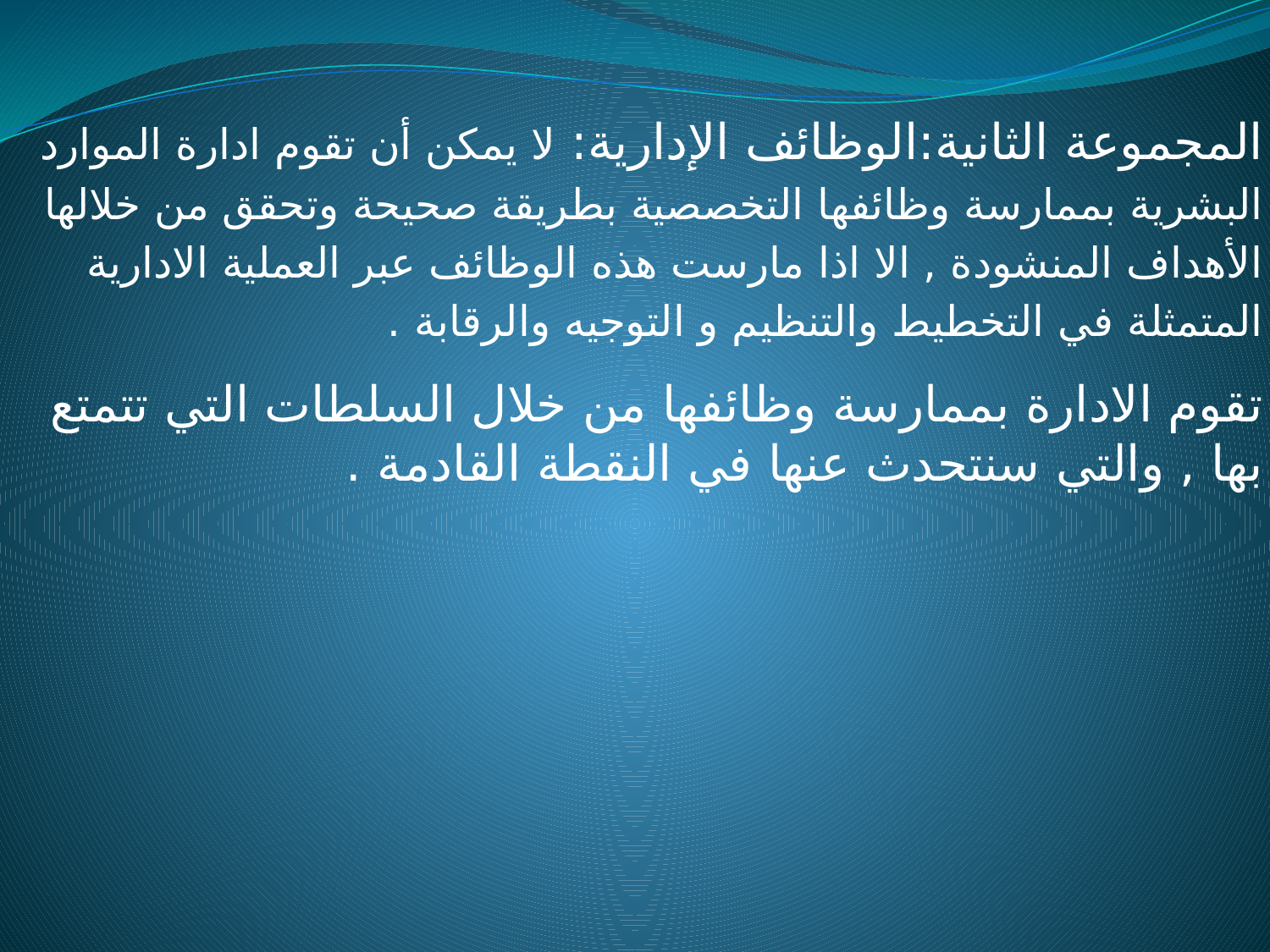

المجموعة الثانية:الوظائف الإدارية: لا يمكن أن تقوم ادارة الموارد البشرية بممارسة وظائفها التخصصية بطريقة صحيحة وتحقق من خلالها الأهداف المنشودة , الا اذا مارست هذه الوظائف عبر العملية الادارية المتمثلة في التخطيط والتنظيم و التوجيه والرقابة .
تقوم الادارة بممارسة وظائفها من خلال السلطات التي تتمتع بها , والتي سنتحدث عنها في النقطة القادمة .